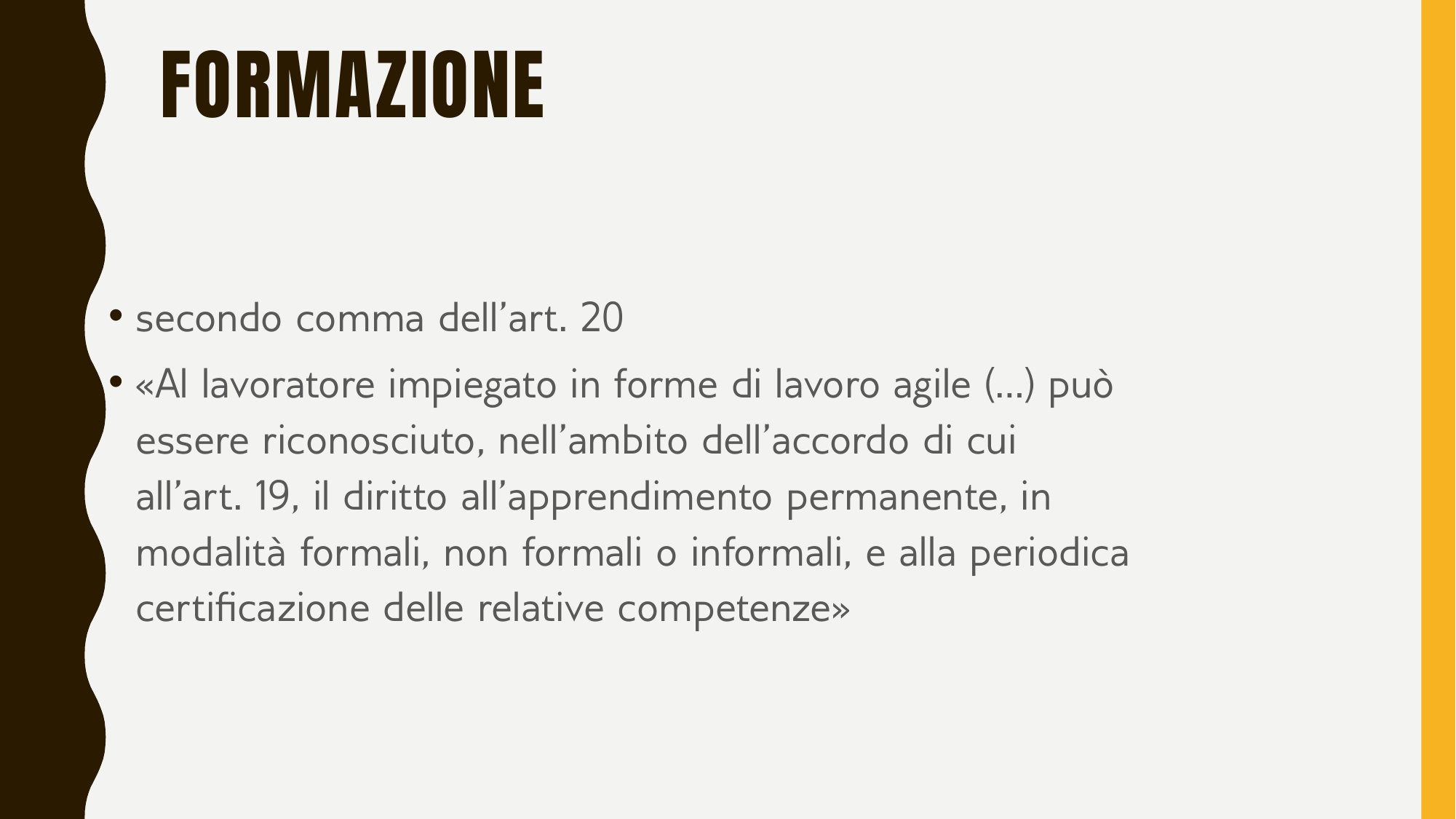

# FORMAZIONE
secondo comma dell’art. 20
«Al lavoratore impiegato in forme di lavoro agile (…) può essere riconosciuto, nell’ambito dell’accordo di cui all’art. 19, il diritto all’apprendimento permanente, in modalità formali, non formali o informali, e alla periodica certificazione delle relative competenze»